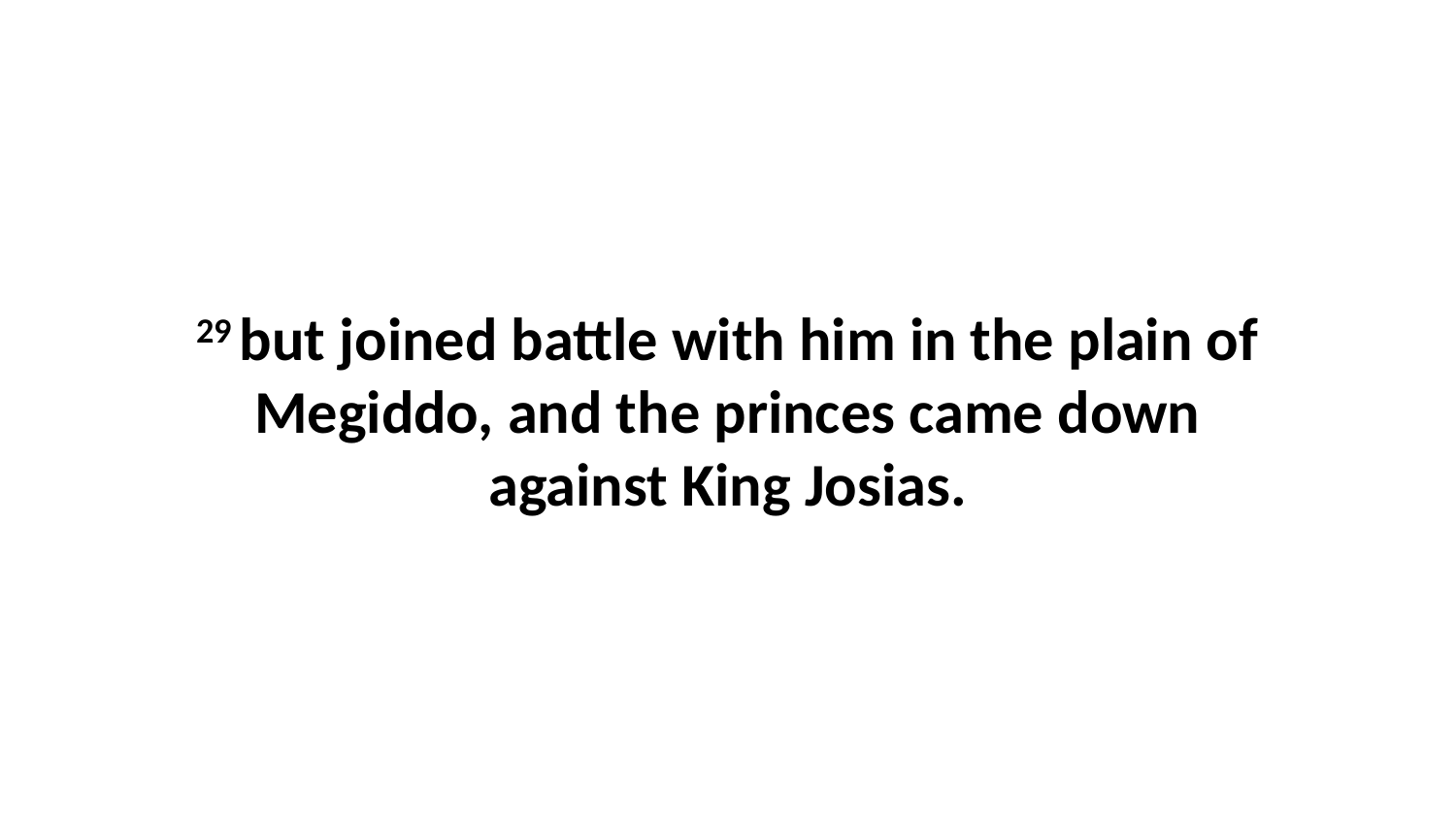

29 but joined battle with him in the plain of Megiddo, and the princes came down against King Josias.